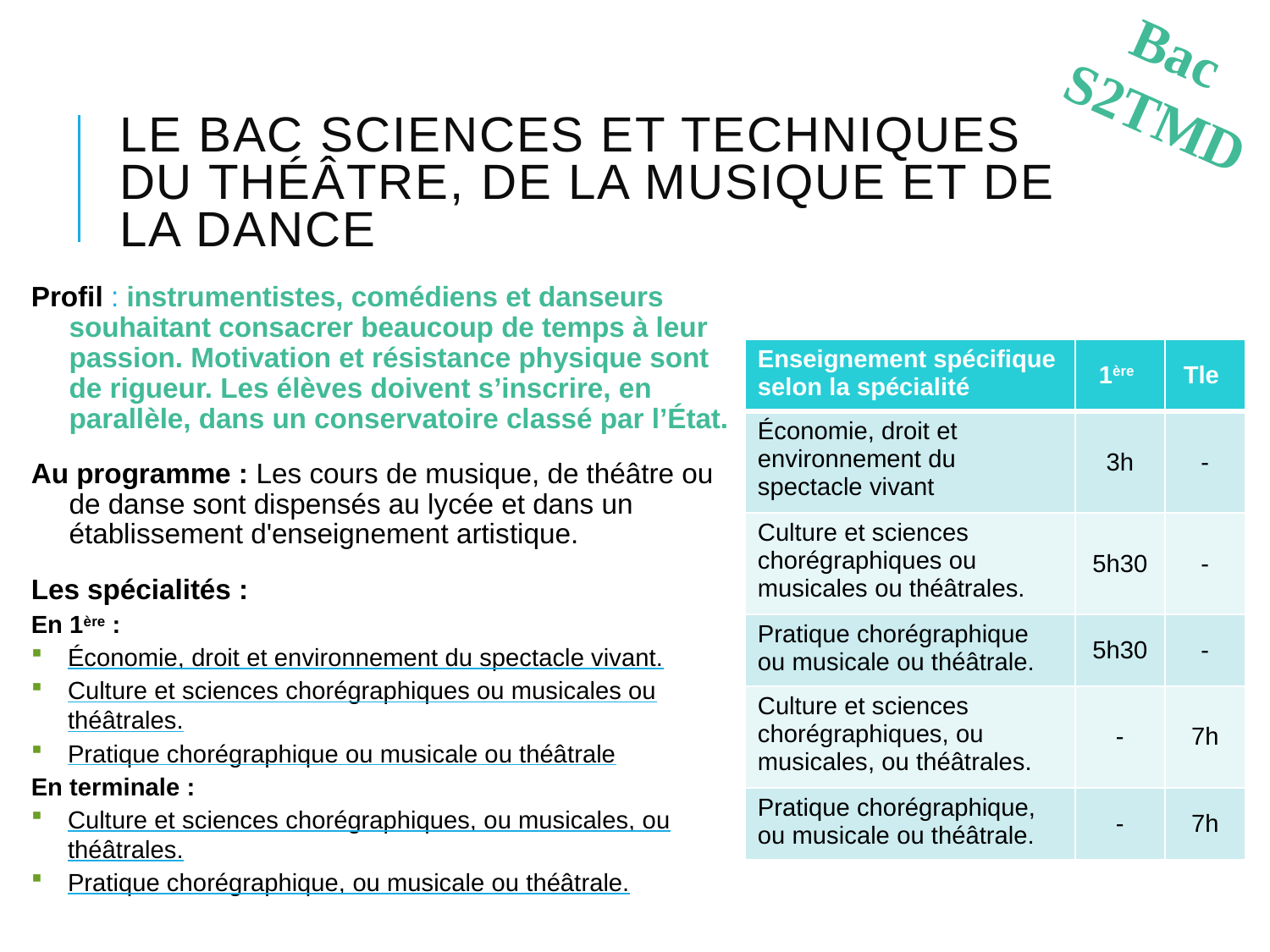

Bac  S2TMD
# Le BAC Sciences et Techniques du théâtre, de la musique et de la dance
Profil : instrumentistes, comédiens et danseurs souhaitant consacrer beaucoup de temps à leur passion. Motivation et résistance physique sont de rigueur. Les élèves doivent s’inscrire, en parallèle, dans un conservatoire classé par l’État.
Au programme : Les cours de musique, de théâtre ou de danse sont dispensés au lycée et dans un établissement d'enseignement artistique.
Les spécialités :
En 1ère :
Économie, droit et environnement du spectacle vivant.
Culture et sciences chorégraphiques ou musicales ou théâtrales.
Pratique chorégraphique ou musicale ou théâtrale
En terminale :
Culture et sciences chorégraphiques, ou musicales, ou théâtrales.
Pratique chorégraphique, ou musicale ou théâtrale.

| Enseignement spécifique selon la spécialité | 1ère | Tle |
| --- | --- | --- |
| Économie, droit et environnement du spectacle vivant | 3h | - |
| Culture et sciences chorégraphiques ou musicales ou théâtrales. | 5h30 | - |
| Pratique chorégraphique ou musicale ou théâtrale. | 5h30 | - |
| Culture et sciences chorégraphiques, ou musicales, ou théâtrales. | - | 7h |
| Pratique chorégraphique, ou musicale ou théâtrale. | - | 7h |